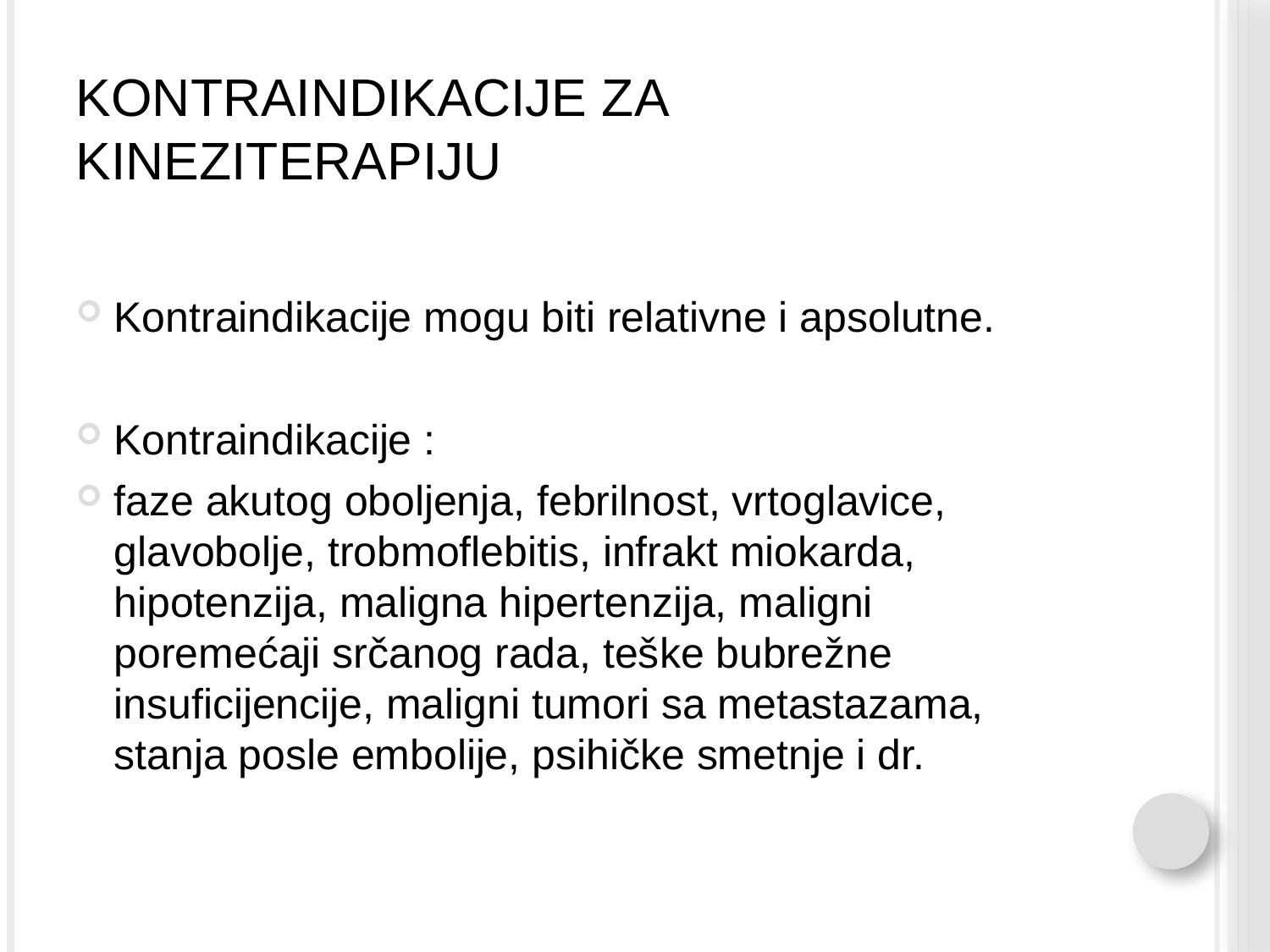

# Kontraindikacije za kineziterapiju

Kontraindikacije mogu biti relativne i apsolutne.

Kontraindikacije :
faze akutog oboljenja, febrilnost, vrtoglavice, glavobolje, trobmoflebitis, infrakt miokarda, hipotenzija, maligna hipertenzija, maligni poremećaji srčanog rada, teške bubrežne insuficijencije, maligni tumori sa metastazama, stanja posle embolije, psihičke smetnje i dr.